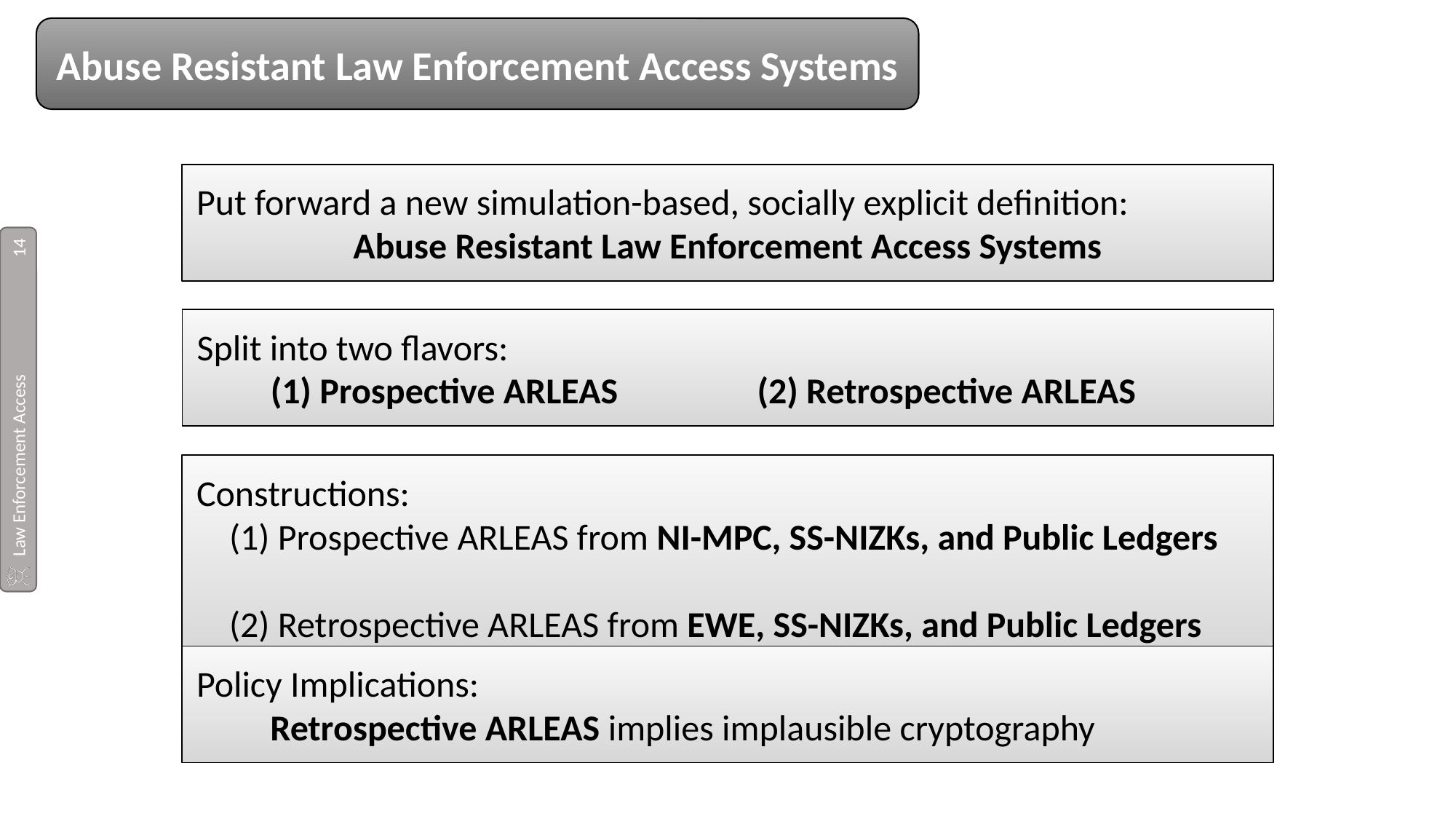

Abuse Resistant Law Enforcement Access Systems
Put forward a new simulation-based, socially explicit definition:
Abuse Resistant Law Enforcement Access Systems
14
Split into two flavors:
         (1) Prospective ARLEAS                 (2) Retrospective ARLEAS
Constructions:
    (1) Prospective ARLEAS from NI-MPC, SS-NIZKs, and Public Ledgers
    (2) Retrospective ARLEAS from EWE, SS-NIZKs, and Public Ledgers
Policy Implications:
         Retrospective ARLEAS implies implausible cryptography